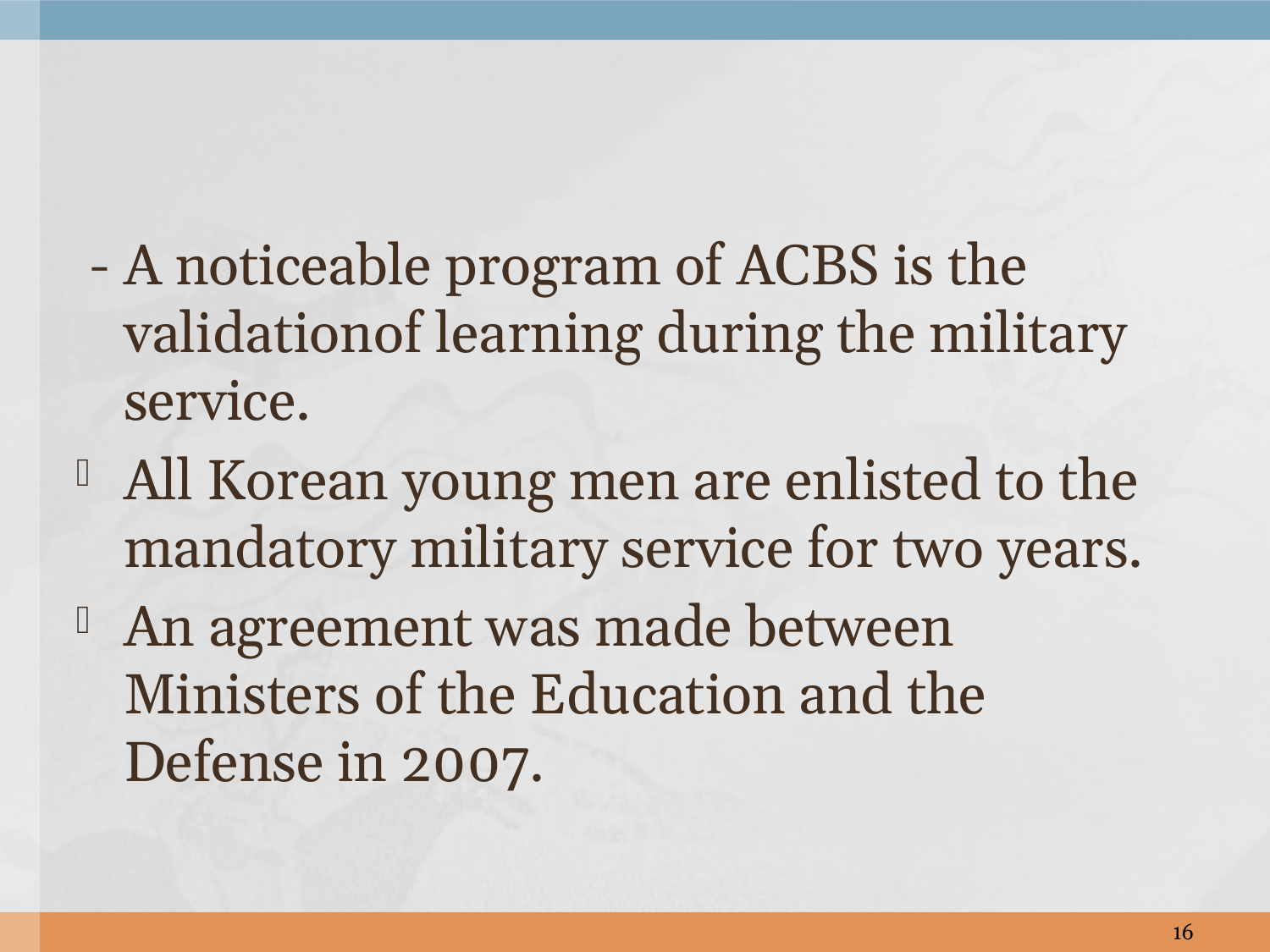

#
 - A noticeable program of ACBS is the validationof learning during the military service.
All Korean young men are enlisted to the mandatory military service for two years.
An agreement was made between Ministers of the Education and the Defense in 2007.
16